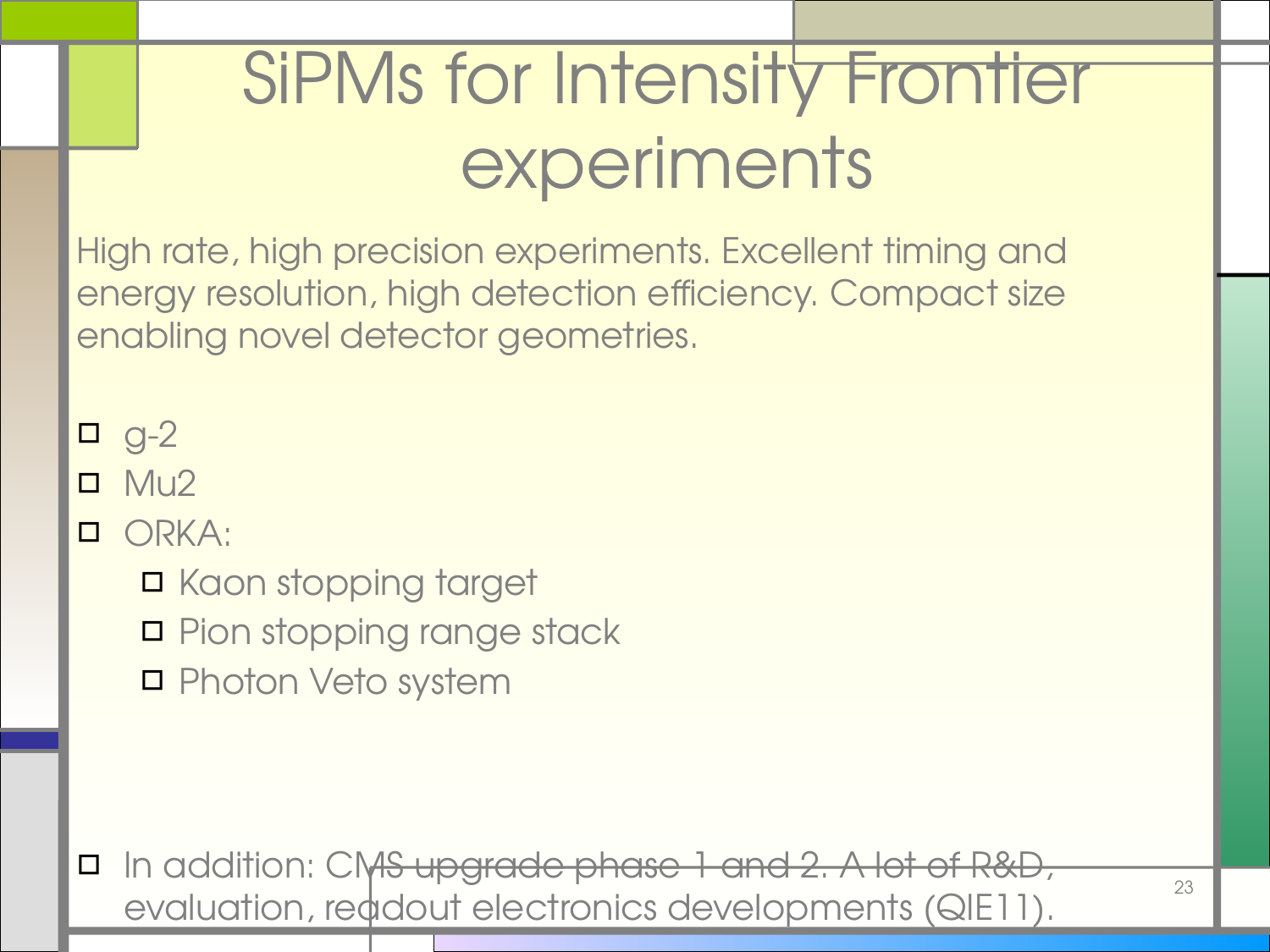

# SiPMs for Intensity Frontier experiments
High rate, high precision experiments. Excellent timing and energy resolution, high detection efficiency. Compact size enabling novel detector geometries.

g-2
Mu2
ORKA:
Kaon stopping target
Pion stopping range stack
Photon Veto system

In addition: CMS upgrade phase 1 and 2. A lot of R&D, evaluation, readout electronics developments (QIE11).

23